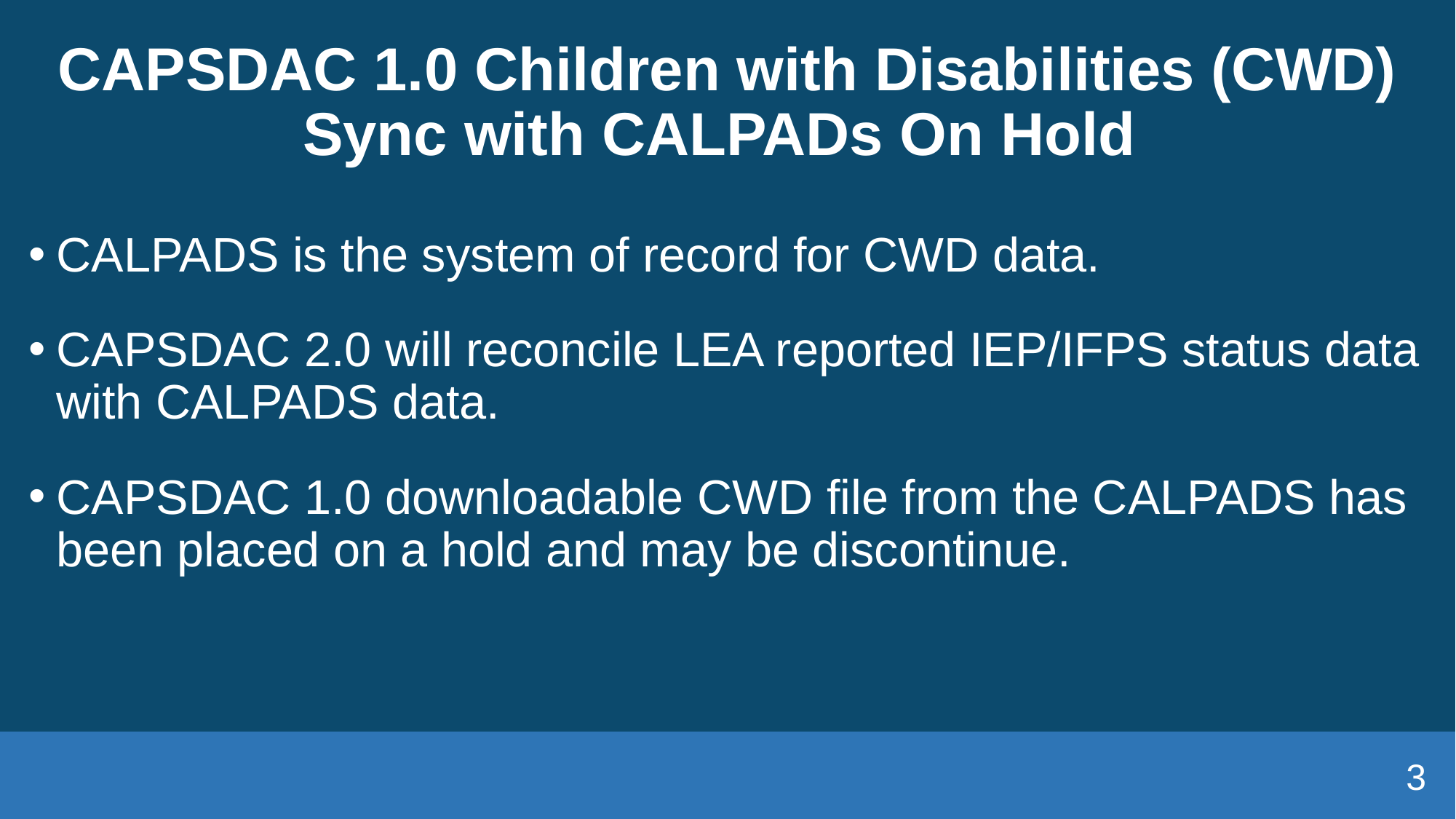

# CAPSDAC 1.0 Children with Disabilities (CWD) Sync with CALPADs On Hold
CALPADS is the system of record for CWD data.
CAPSDAC 2.0 will reconcile LEA reported IEP/IFPS status data with CALPADS data.
CAPSDAC 1.0 downloadable CWD file from the CALPADS has been placed on a hold and may be discontinue.

3